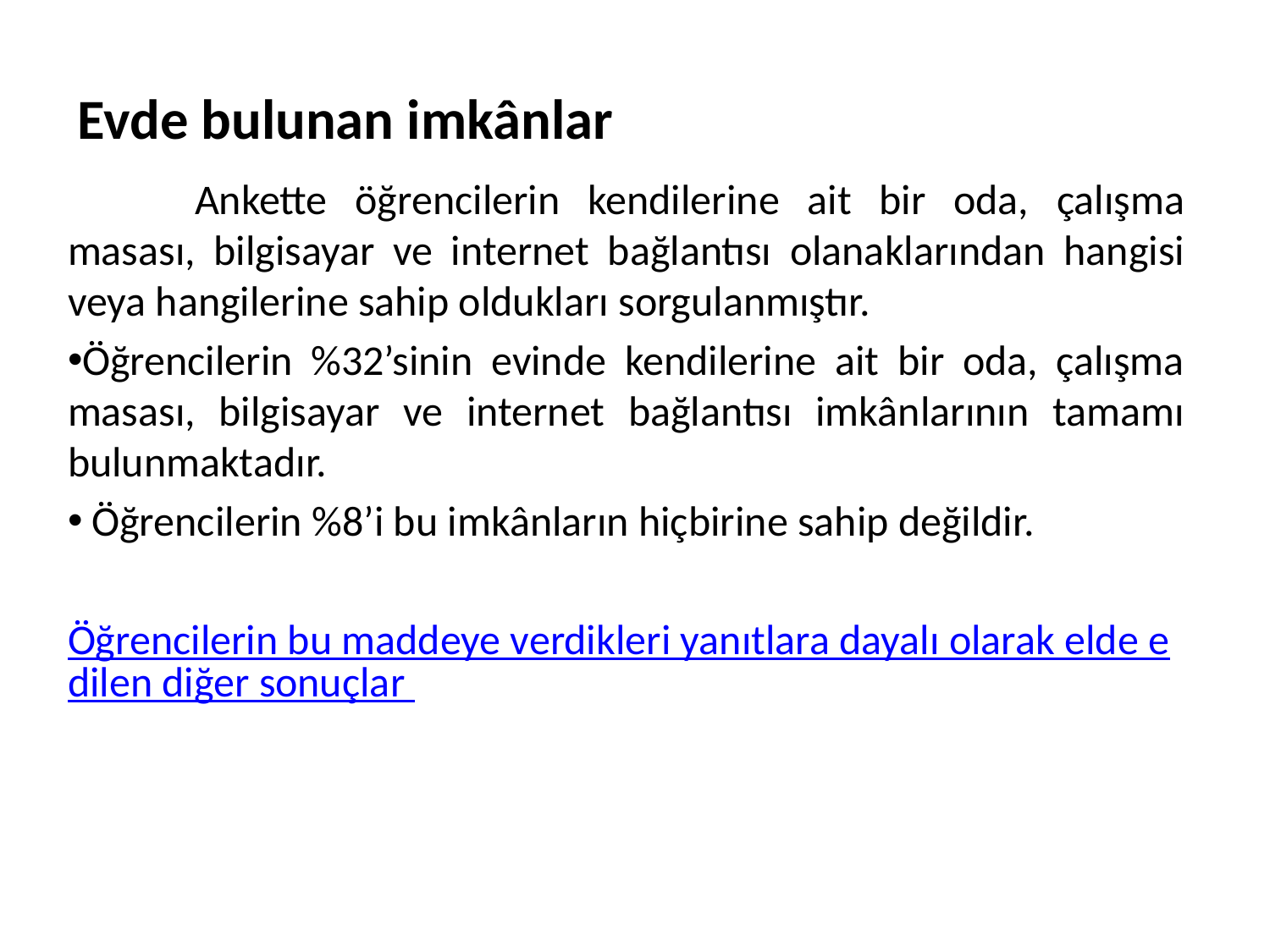

# Evde bulunan imkânlar
	Ankette öğrencilerin kendilerine ait bir oda, çalışma masası, bilgisayar ve internet bağlantısı olanaklarından hangisi veya hangilerine sahip oldukları sorgulanmıştır.
Öğrencilerin %32’sinin evinde kendilerine ait bir oda, çalışma masası, bilgisayar ve internet bağlantısı imkânlarının tamamı bulunmaktadır.
 Öğrencilerin %8’i bu imkânların hiçbirine sahip değildir.

Öğrencilerin bu maddeye verdikleri yanıtlara dayalı olarak elde edilen diğer sonuçlar